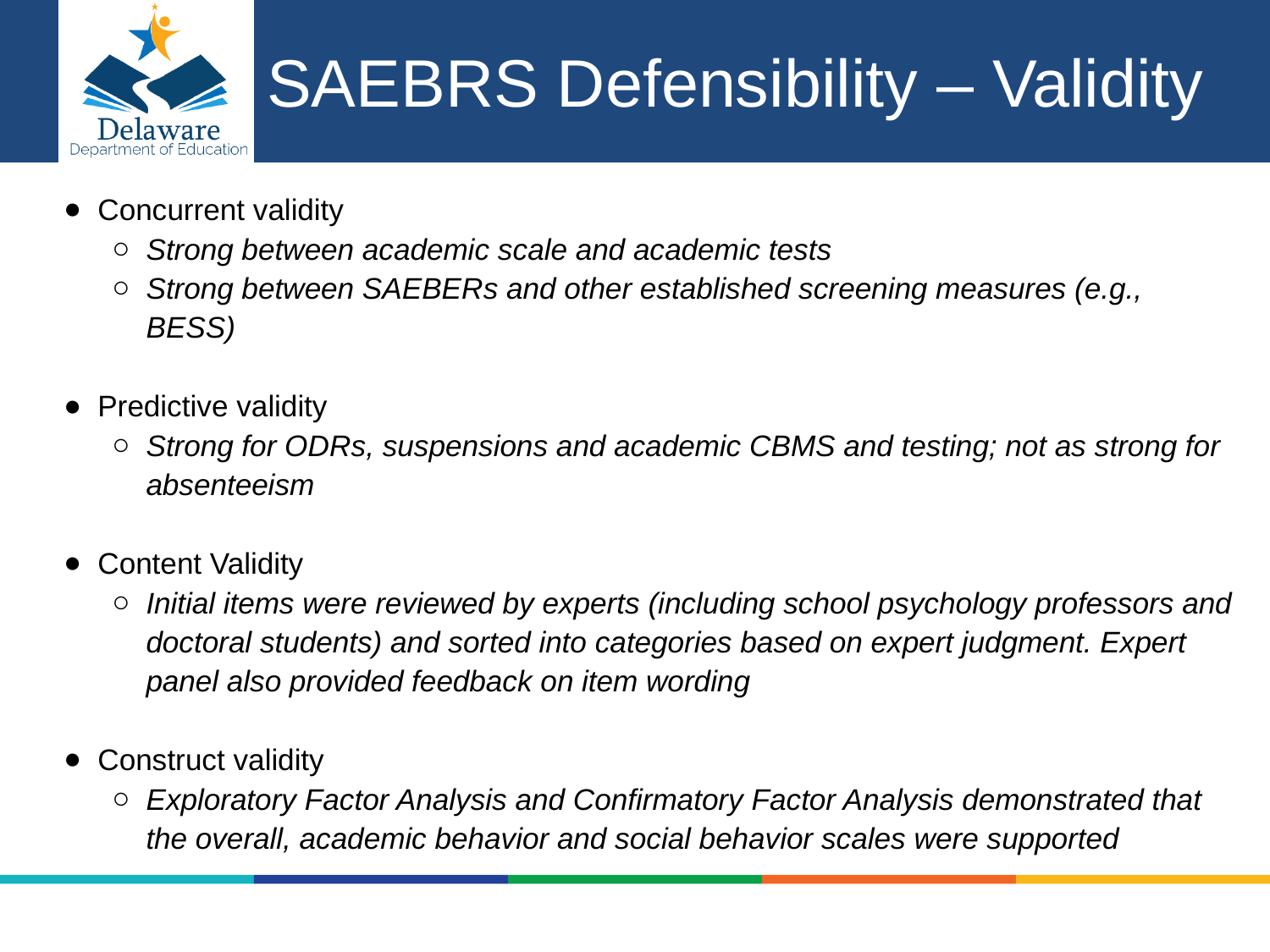

# SAEBRS Defensibility – Validity
Concurrent validity
Strong between academic scale and academic tests
Strong between SAEBERs and other established screening measures (e.g., BESS)

Predictive validity
Strong for ODRs, suspensions and academic CBMS and testing; not as strong for absenteeism
Content Validity
Initial items were reviewed by experts (including school psychology professors and doctoral students) and sorted into categories based on expert judgment. Expert panel also provided feedback on item wording
Construct validity
Exploratory Factor Analysis and Confirmatory Factor Analysis demonstrated that the overall, academic behavior and social behavior scales were supported